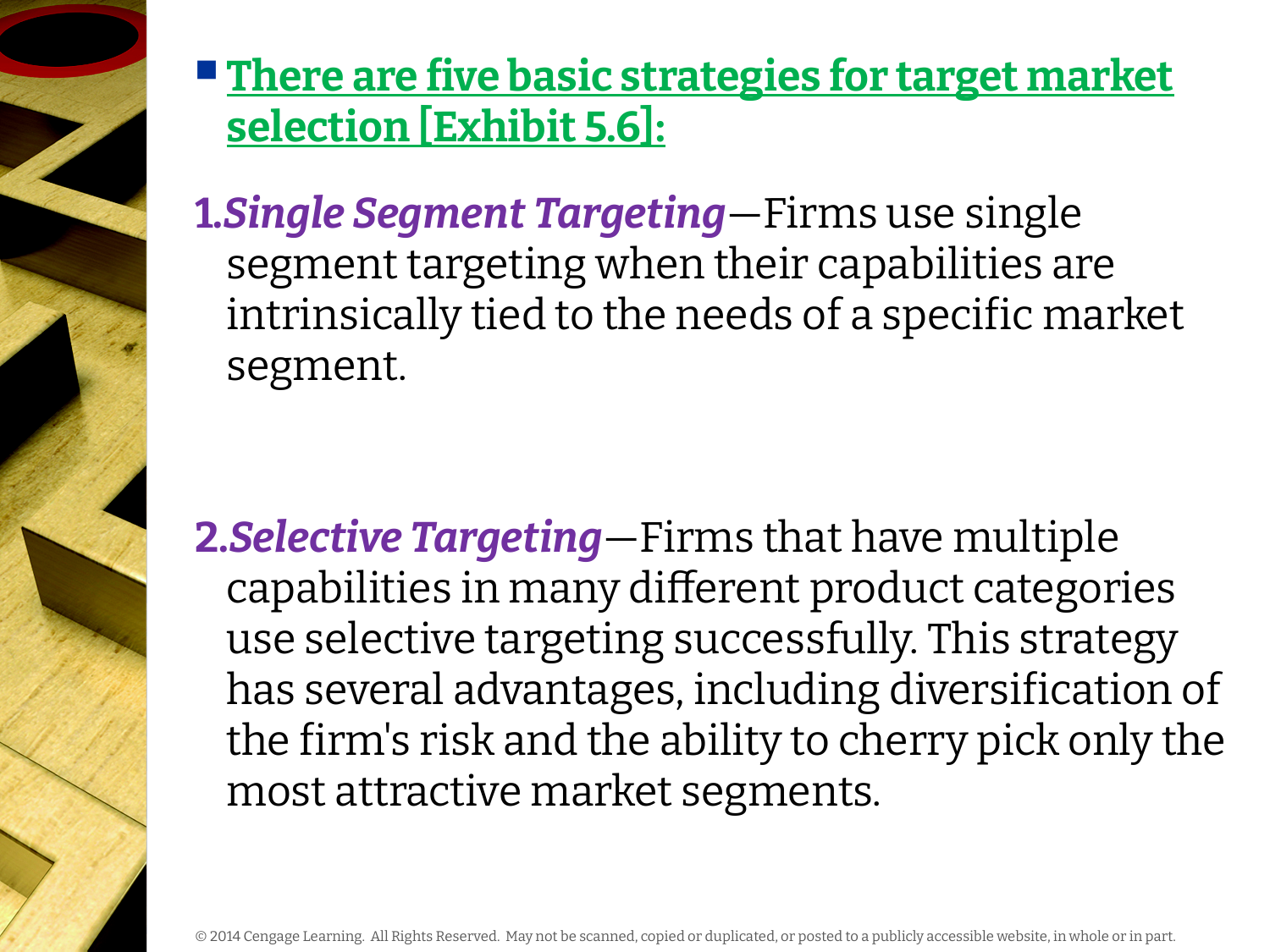

There are five basic strategies for target market selection [Exhibit 5.6]:
1.Single Segment Targeting—Firms use single segment targeting when their capabilities are intrinsically tied to the needs of a specific market segment.

2.Selective Targeting—Firms that have multiple capabilities in many different product categories use selective targeting successfully. This strategy has several advantages, including diversification of the firm's risk and the ability to cherry pick only the most attractive market segments.